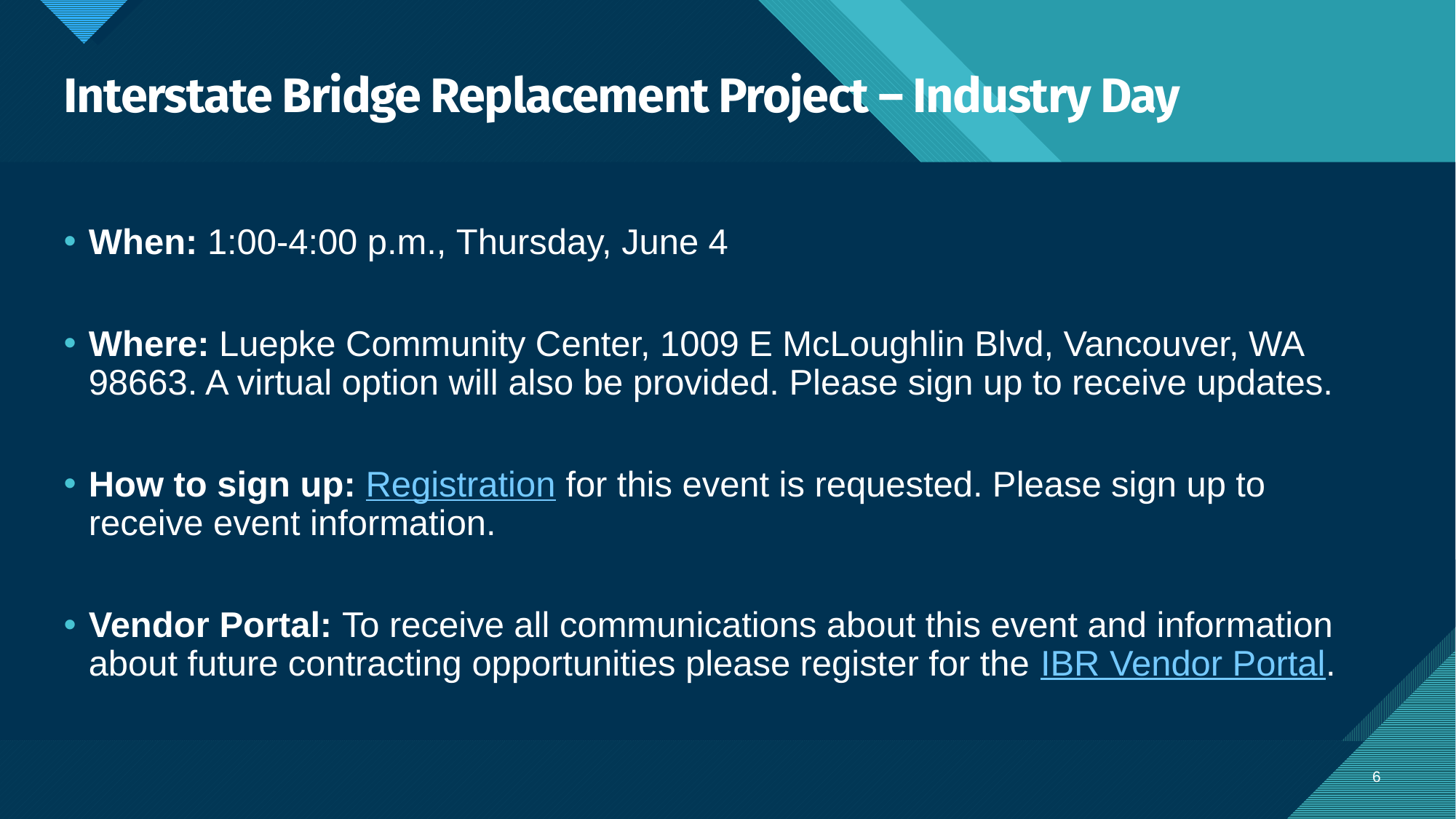

# Interstate Bridge Replacement Project – Industry Day
When: 1:00-4:00 p.m., Thursday, June 4

Where: Luepke Community Center, 1009 E McLoughlin Blvd, Vancouver, WA 98663. A virtual option will also be provided. Please sign up to receive updates.

How to sign up: Registration for this event is requested. Please sign up to receive event information.

Vendor Portal: To receive all communications about this event and information about future contracting opportunities please register for the IBR Vendor Portal.
6